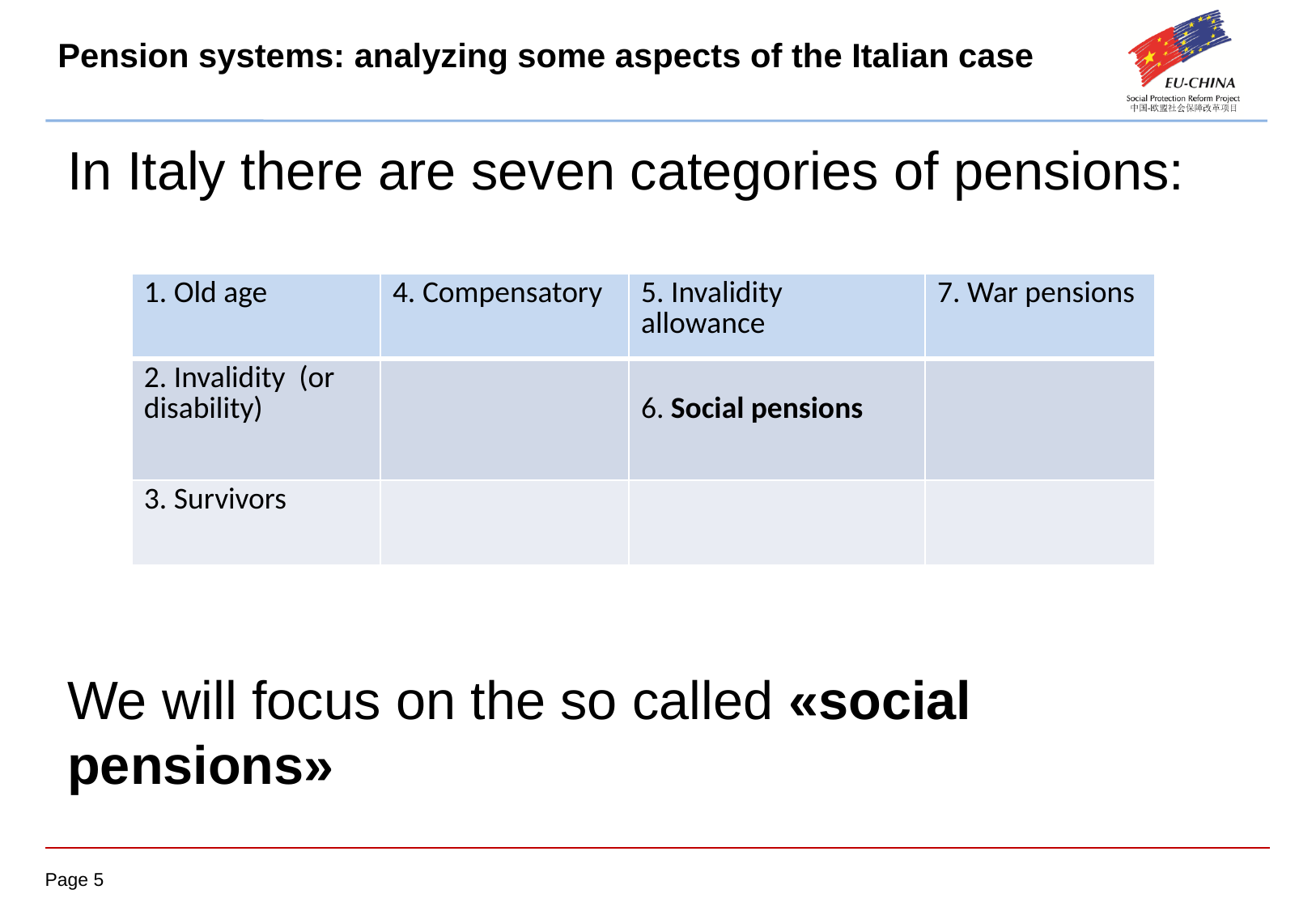

# Pension systems: analyzing some aspects of the Italian case
In Italy there are seven categories of pensions:

We will focus on the so called «social pensions»
| 1. Old age | 4. Compensatory | 5. Invalidity allowance | 7. War pensions |
| --- | --- | --- | --- |
| 2. Invalidity (or disability) |  | 6. Social pensions |  |
| 3. Survivors |  |  |  |